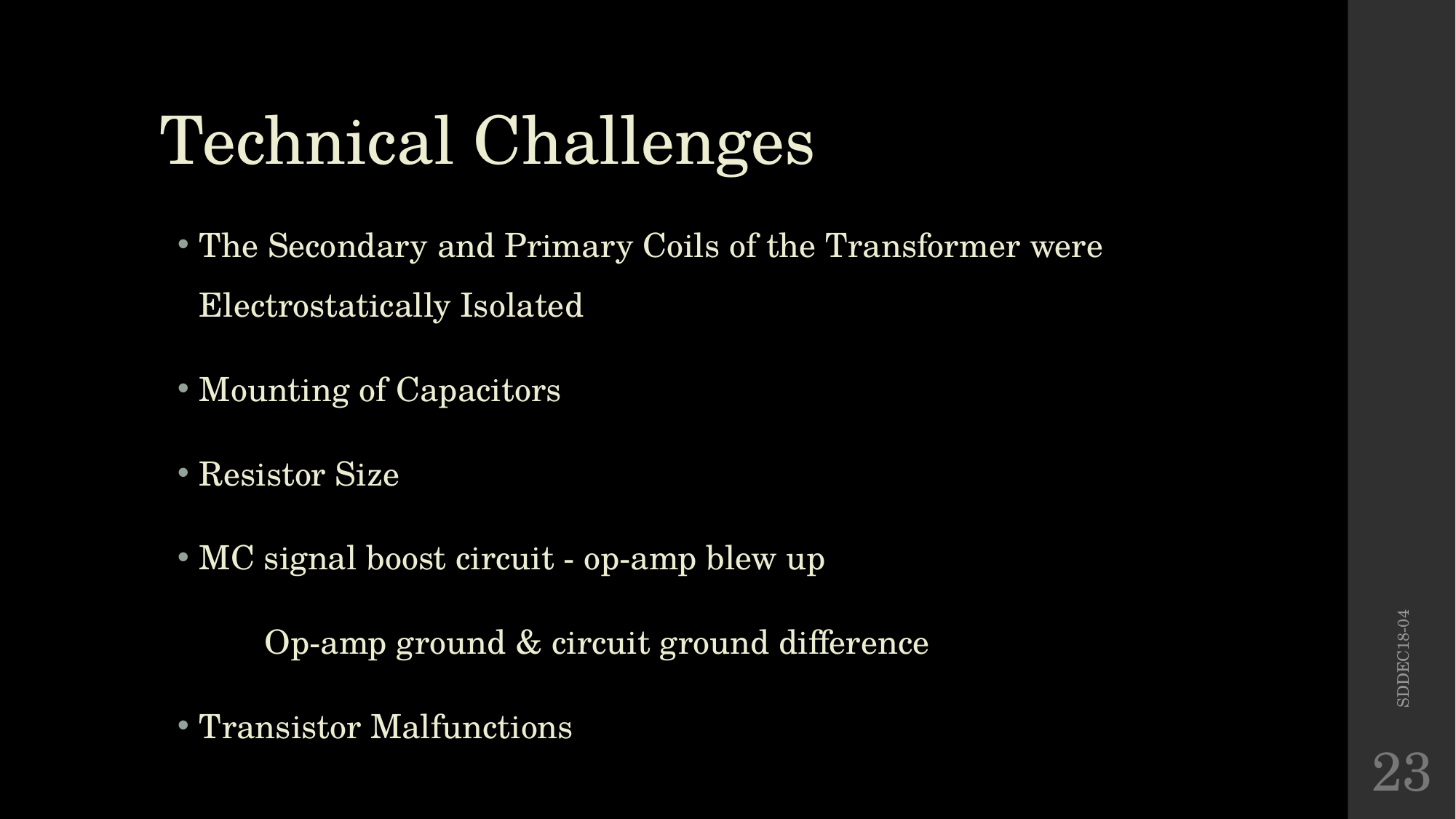

# Technical Challenges
The Secondary and Primary Coils of the Transformer were Electrostatically Isolated
Mounting of Capacitors
Resistor Size
MC signal boost circuit - op-amp blew up
Op-amp ground & circuit ground difference
Transistor Malfunctions
SDDEC18-04
23